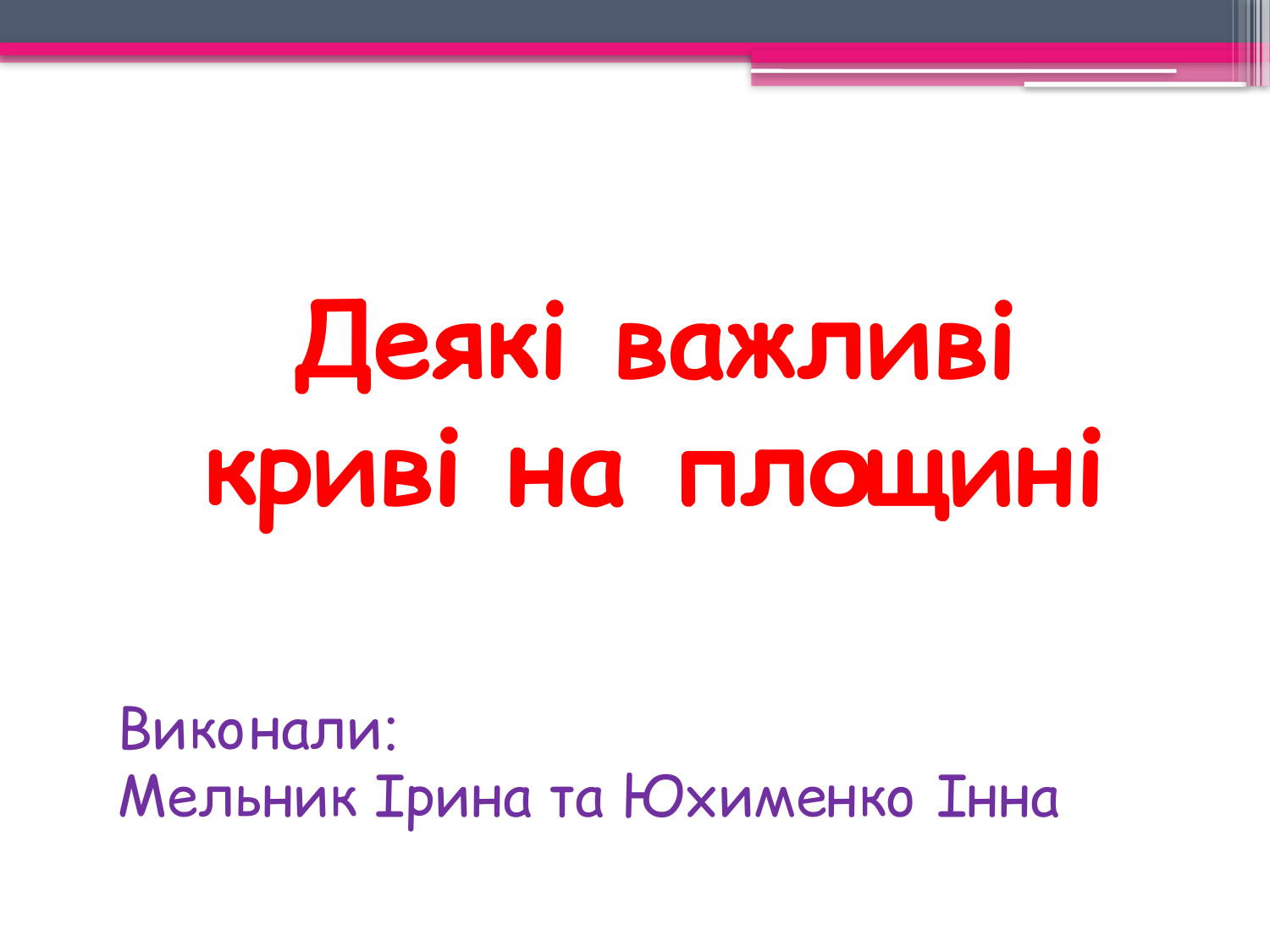

Деякі важливі криві на площині
Виконали:
Мельник Ірина та Юхименко Інна